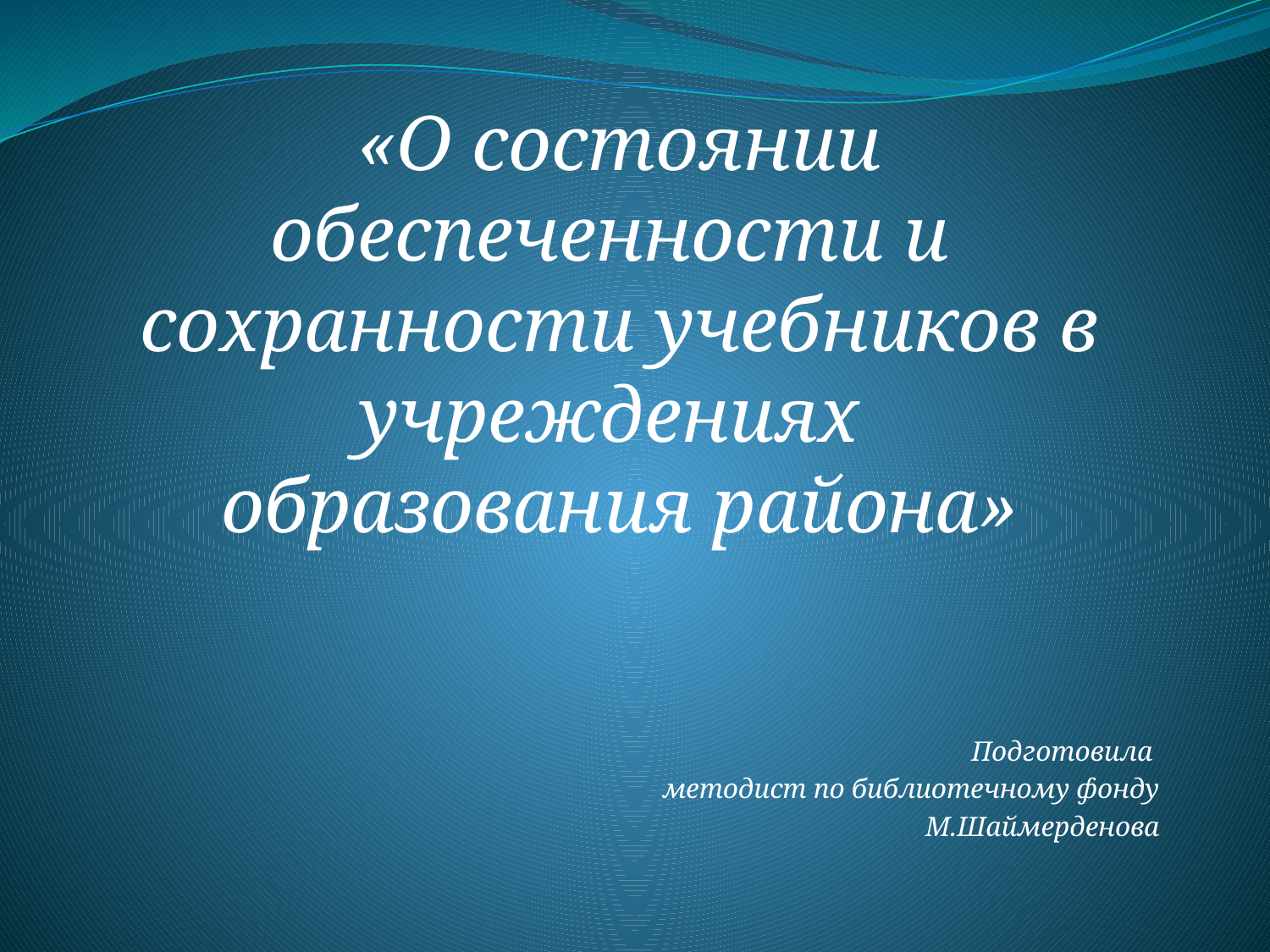

«О состоянии обеспеченности и
сохранности учебников в учреждениях
образования района»

Подготовила
методист по библиотечному фонду
 М.Шаймерденова
#